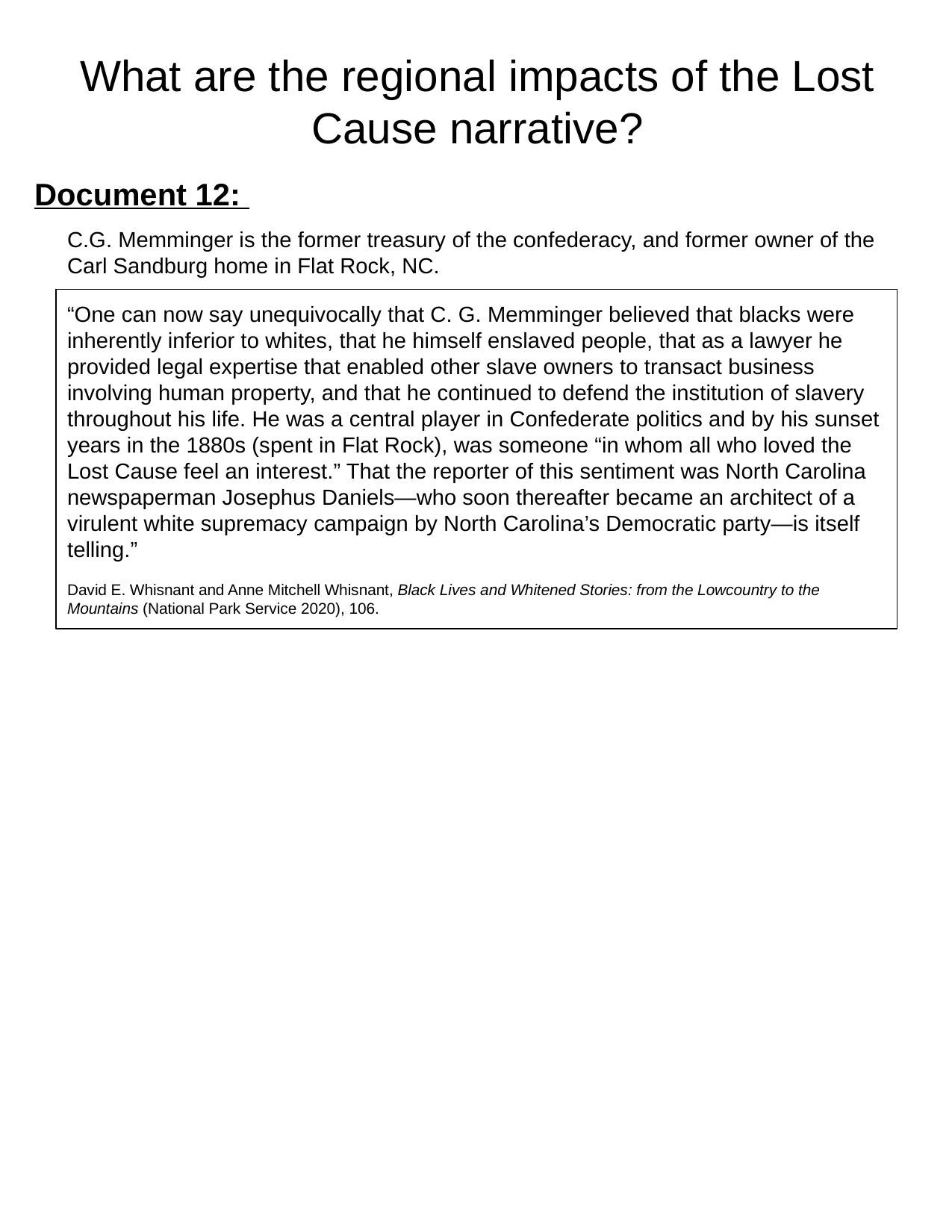

What are the regional impacts of the Lost Cause narrative?
Document 12:
C.G. Memminger is the former treasury of the confederacy, and former owner of the Carl Sandburg home in Flat Rock, NC.
“One can now say unequivocally that C. G. Memminger believed that blacks were inherently inferior to whites, that he himself enslaved people, that as a lawyer he provided legal expertise that enabled other slave owners to transact business involving human property, and that he continued to defend the institution of slavery throughout his life. He was a central player in Confederate politics and by his sunset years in the 1880s (spent in Flat Rock), was someone “in whom all who loved the Lost Cause feel an interest.” That the reporter of this sentiment was North Carolina newspaperman Josephus Daniels—who soon thereafter became an architect of a virulent white supremacy campaign by North Carolina’s Democratic party—is itself telling.”

David E. Whisnant and Anne Mitchell Whisnant, Black Lives and Whitened Stories: from the Lowcountry to the Mountains (National Park Service 2020), 106.